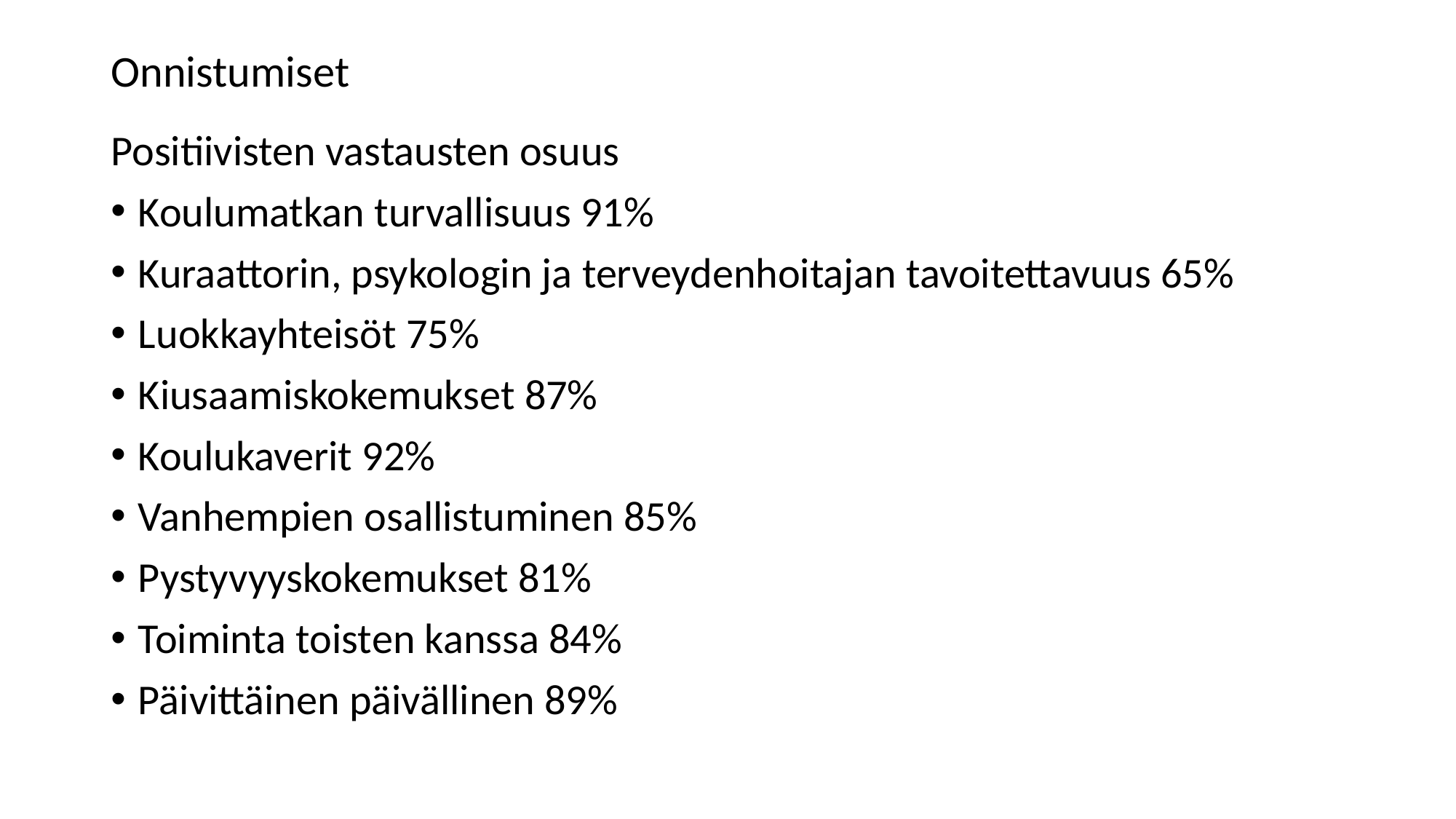

# Onnistumiset
Positiivisten vastausten osuus
Koulumatkan turvallisuus 91%
Kuraattorin, psykologin ja terveydenhoitajan tavoitettavuus 65%
Luokkayhteisöt 75%
Kiusaamiskokemukset 87%
Koulukaverit 92%
Vanhempien osallistuminen 85%
Pystyvyyskokemukset 81%
Toiminta toisten kanssa 84%
Päivittäinen päivällinen 89%